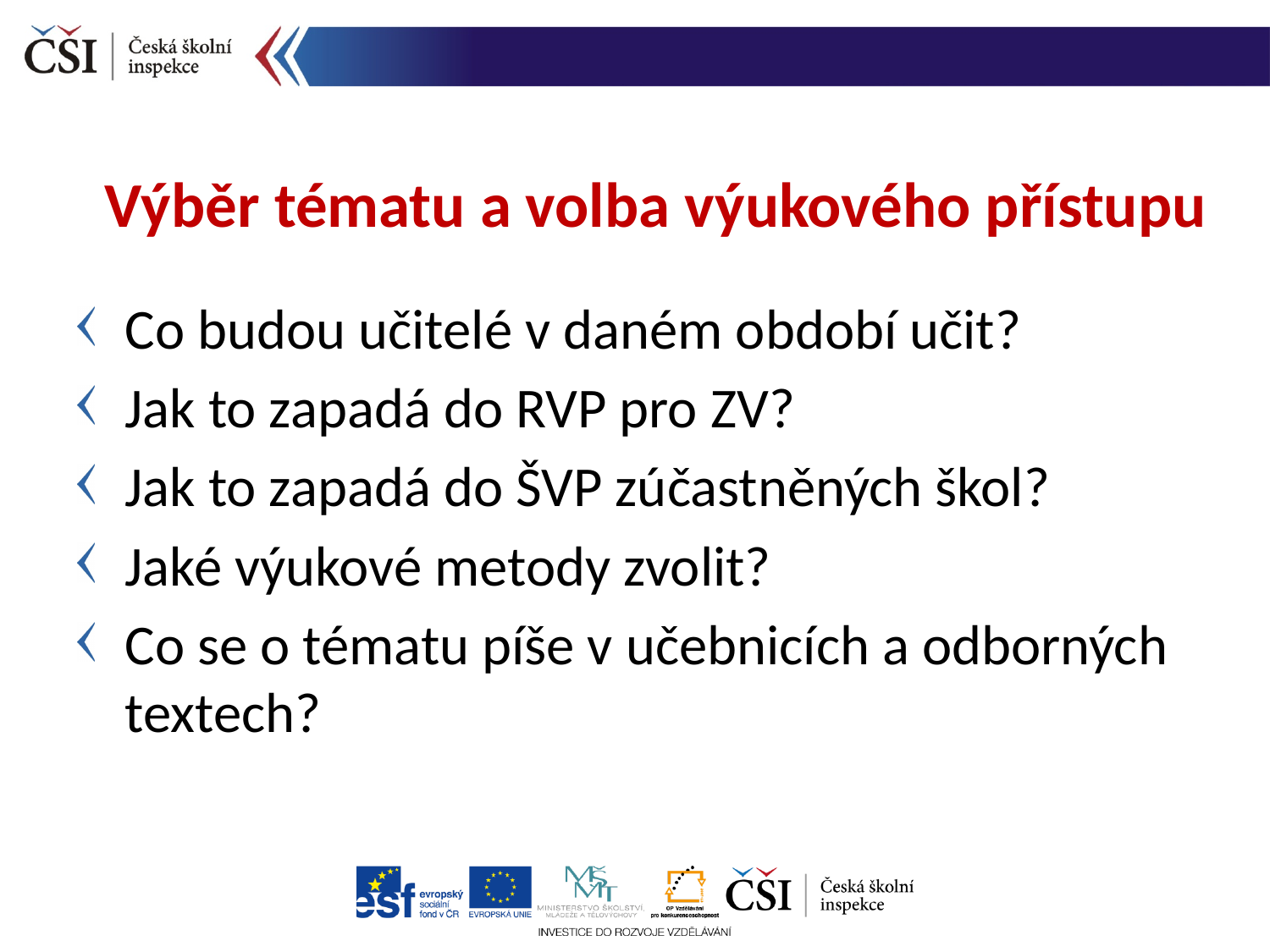

Výběr tématu a volba výukového přístupu
Co budou učitelé v daném období učit?
Jak to zapadá do RVP pro ZV?
Jak to zapadá do ŠVP zúčastněných škol?
Jaké výukové metody zvolit?
Co se o tématu píše v učebnicích a odborných textech?